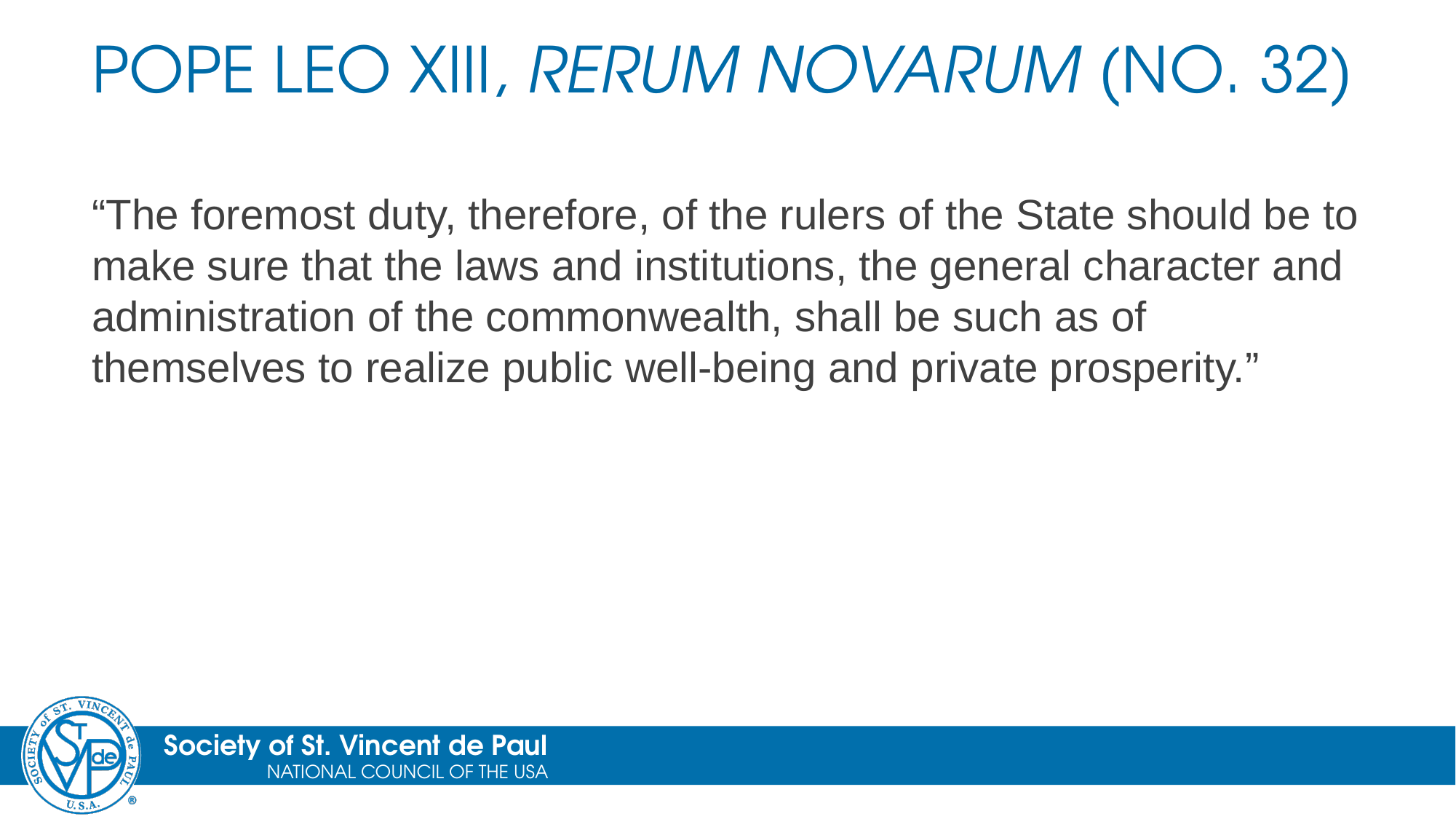

# Pope Leo XIII, Rerum Novarum (no. 32)
“The foremost duty, therefore, of the rulers of the State should be to make sure that the laws and institutions, the general character and administration of the commonwealth, shall be such as of themselves to realize public well-being and private prosperity.”